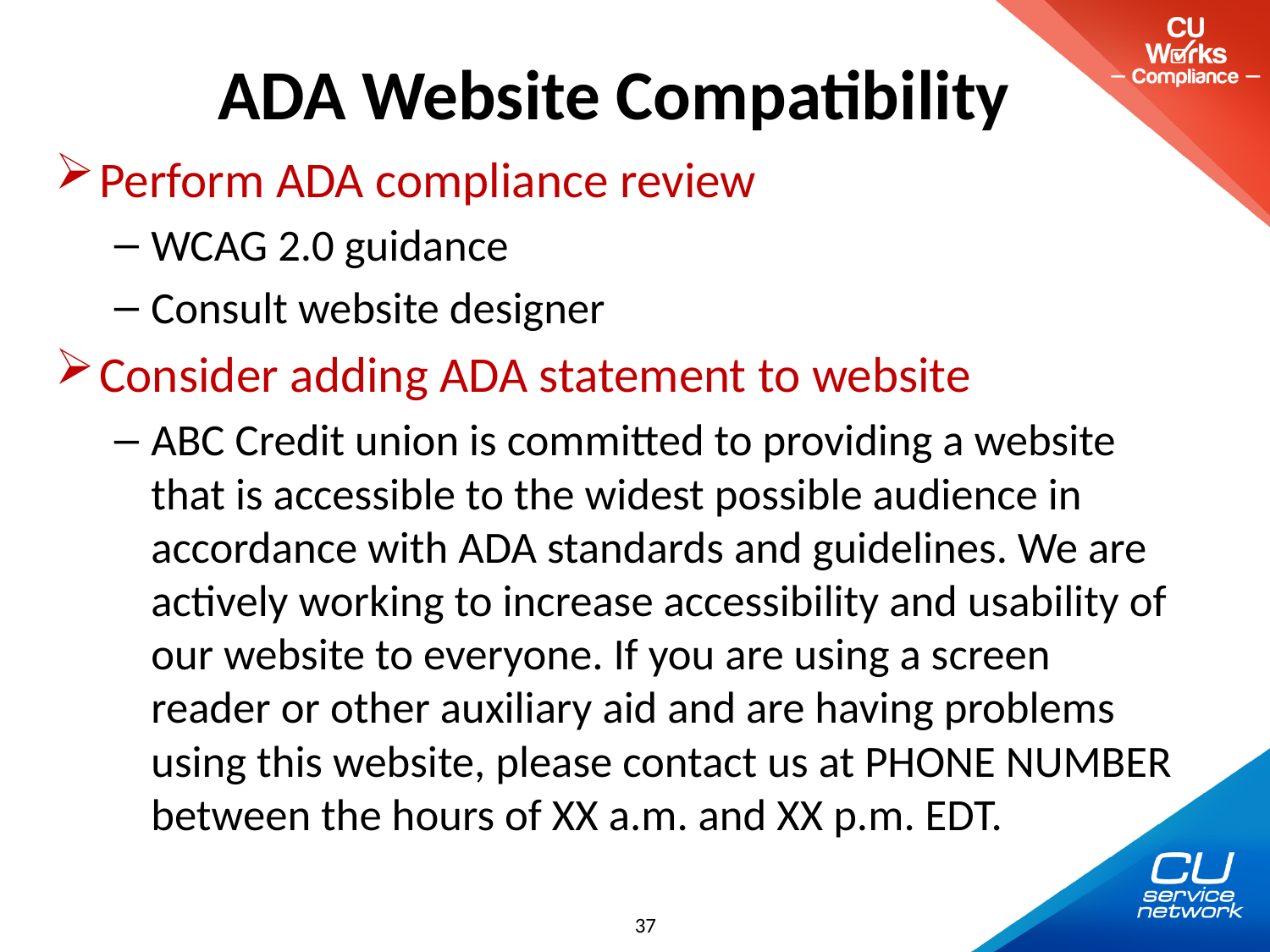

# ADA Website Compatibility
Perform ADA compliance review
WCAG 2.0 guidance
Consult website designer
Consider adding ADA statement to website
ABC Credit union is committed to providing a website that is accessible to the widest possible audience in accordance with ADA standards and guidelines. We are actively working to increase accessibility and usability of our website to everyone. If you are using a screen reader or other auxiliary aid and are having problems using this website, please contact us at PHONE NUMBER between the hours of XX a.m. and XX p.m. EDT.

37